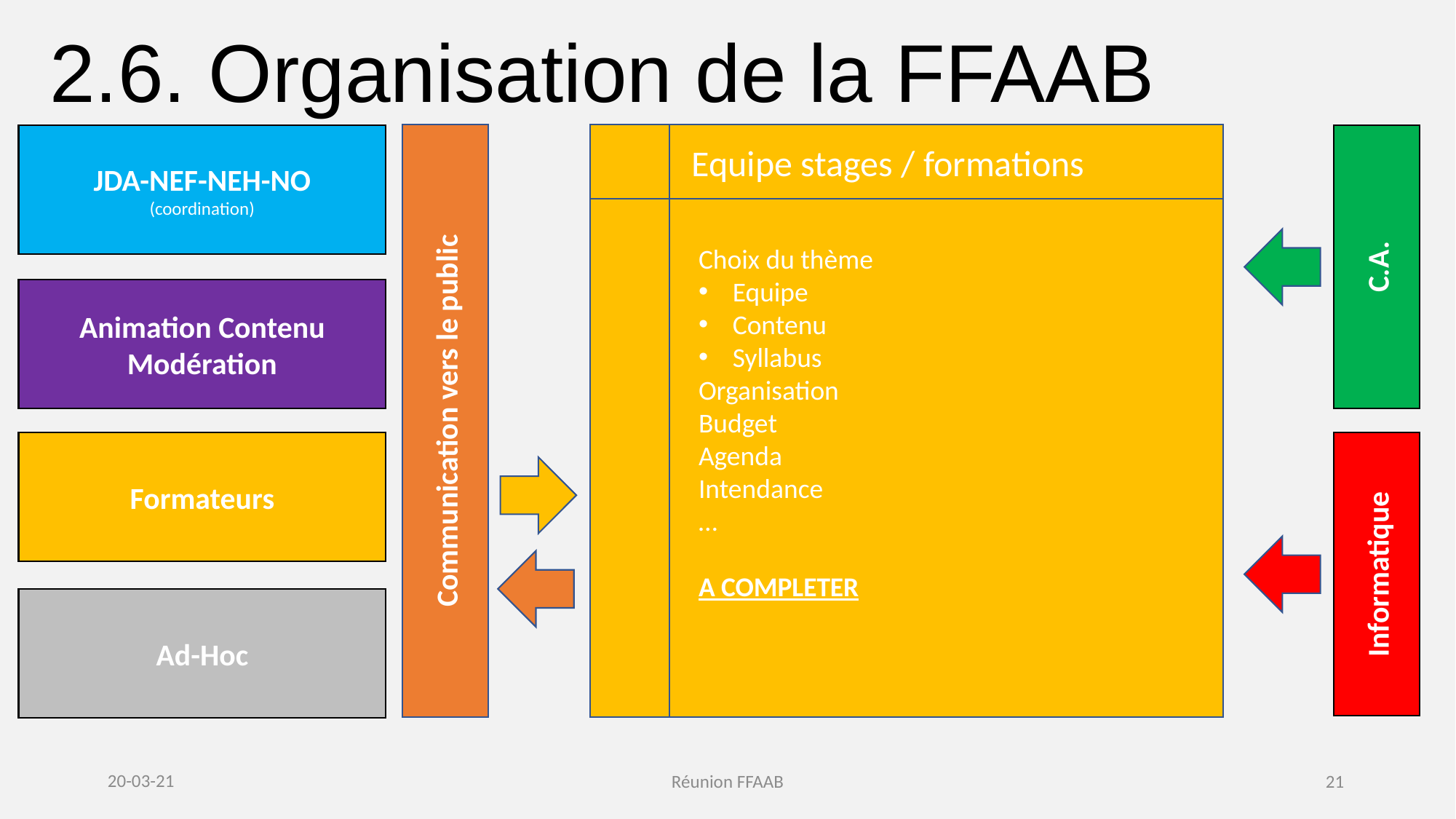

2.6. Organisation de la FFAAB
Communication vers le public

JDA-NEF-NEH-NO
(coordination)
C.A.
Equipe stages / formations

Choix du thème
Equipe
Contenu
Syllabus
Organisation
Budget
Agenda
Intendance
…

A COMPLETER

Animation Contenu Modération
Formateurs
Informatique

Ad-Hoc
20-03-21
Réunion FFAAB
21